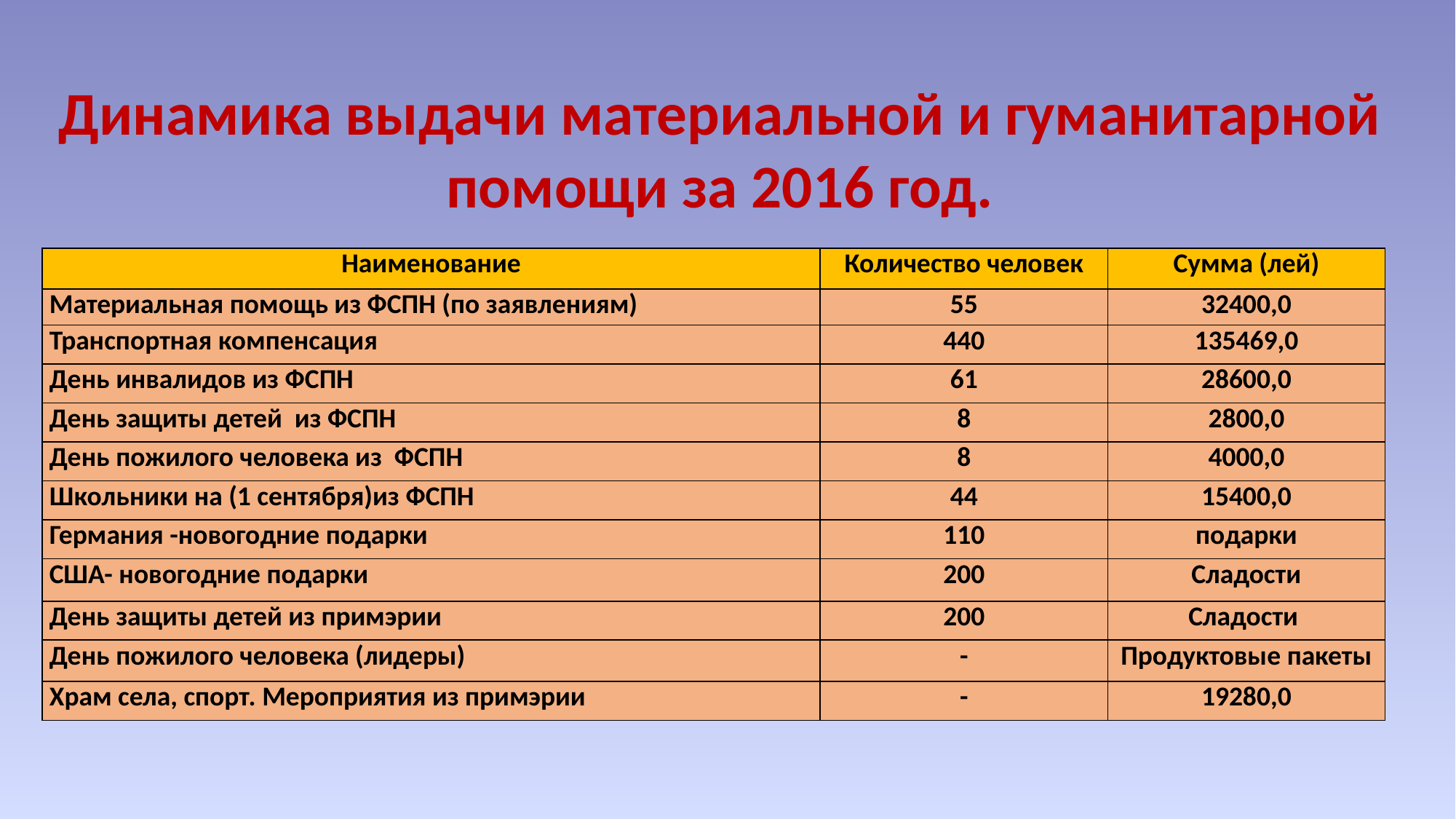

Динамика выдачи материальной и гуманитарной помощи за 2016 год.
| Наименование | Количество человек | Сумма (лей) |
| --- | --- | --- |
| Материальная помощь из ФСПН (по заявлениям) | 55 | 32400,0 |
| Транспортная компенсация | 440 | 135469,0 |
| День инвалидов из ФСПН | 61 | 28600,0 |
| День защиты детей из ФСПН | 8 | 2800,0 |
| День пожилого человека из ФСПН | 8 | 4000,0 |
| Школьники на (1 сентября)из ФСПН | 44 | 15400,0 |
| Германия -новогодние подарки | 110 | подарки |
| США- новогодние подарки | 200 | Сладости |
| День защиты детей из примэрии | 200 | Сладости |
| День пожилого человека (лидеры) | - | Продуктовые пакеты |
| Храм села, спорт. Мероприятия из примэрии | - | 19280,0 |
|  |
| --- |